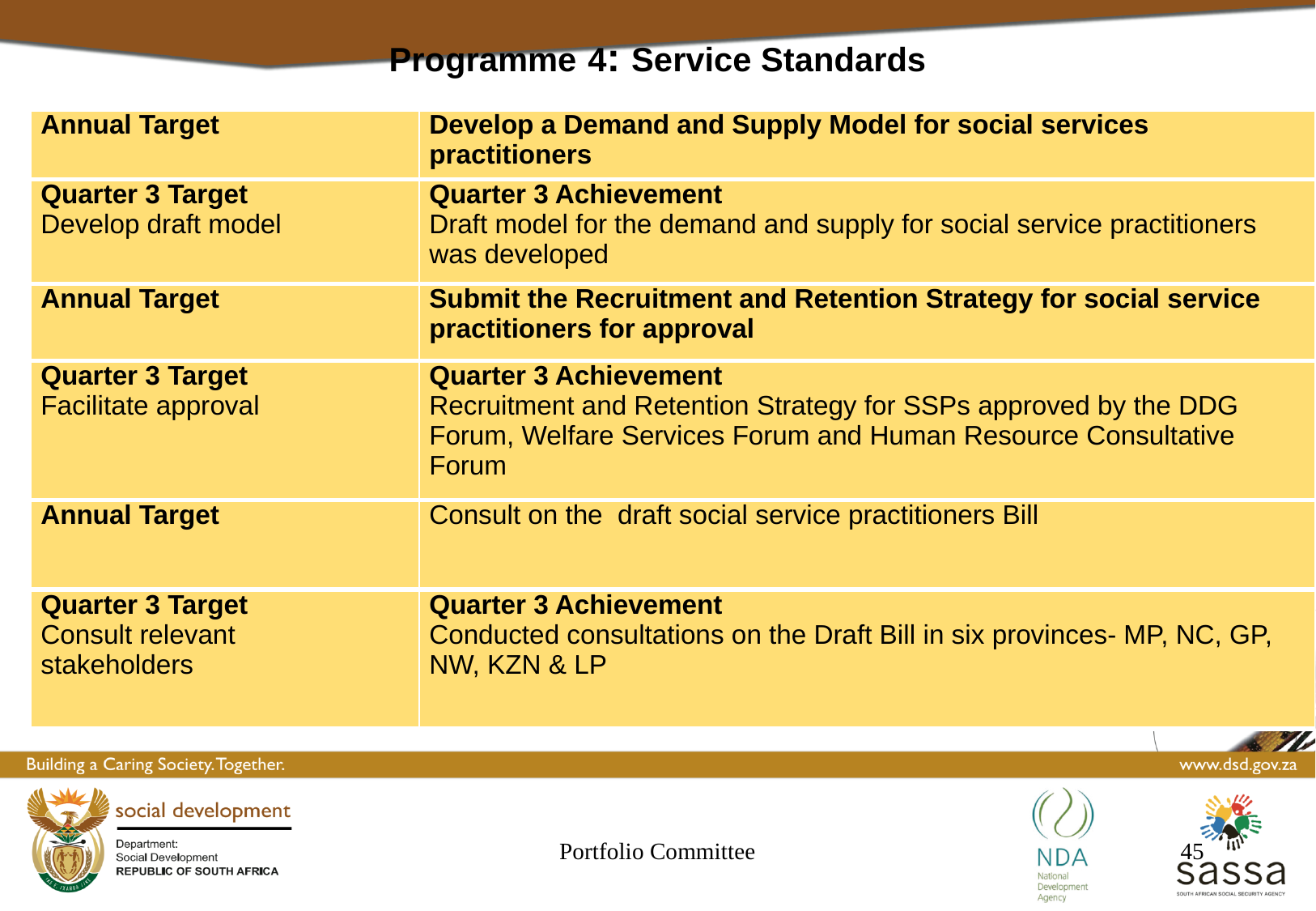

Programme 4: Service Standards
| Annual Target | Develop a Demand and Supply Model for social services practitioners |
| --- | --- |
| Quarter 3 Target Develop draft model | Quarter 3 Achievement Draft model for the demand and supply for social service practitioners was developed |
| Annual Target | Submit the Recruitment and Retention Strategy for social service practitioners for approval |
| Quarter 3 Target Facilitate approval | Quarter 3 Achievement Recruitment and Retention Strategy for SSPs approved by the DDG Forum, Welfare Services Forum and Human Resource Consultative Forum |
| Annual Target | Consult on the draft social service practitioners Bill |
| Quarter 3 Target Consult relevant stakeholders | Quarter 3 Achievement Conducted consultations on the Draft Bill in six provinces- MP, NC, GP, NW, KZN & LP |
Portfolio Committee
45